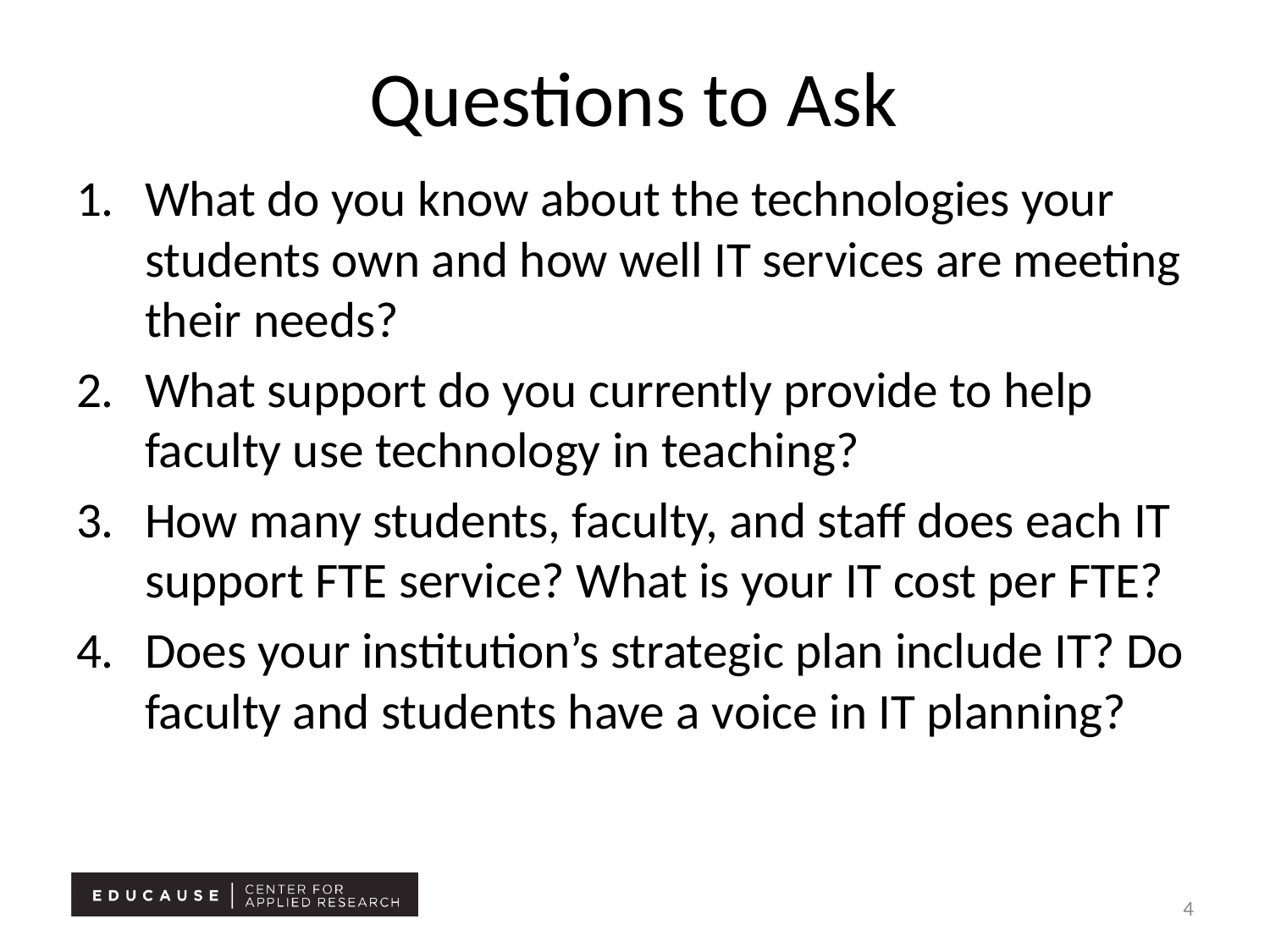

# Questions to Ask
What do you know about the technologies your students own and how well IT services are meeting their needs?
What support do you currently provide to help faculty use technology in teaching?
How many students, faculty, and staff does each IT support FTE service? What is your IT cost per FTE?
Does your institution’s strategic plan include IT? Do faculty and students have a voice in IT planning?
4